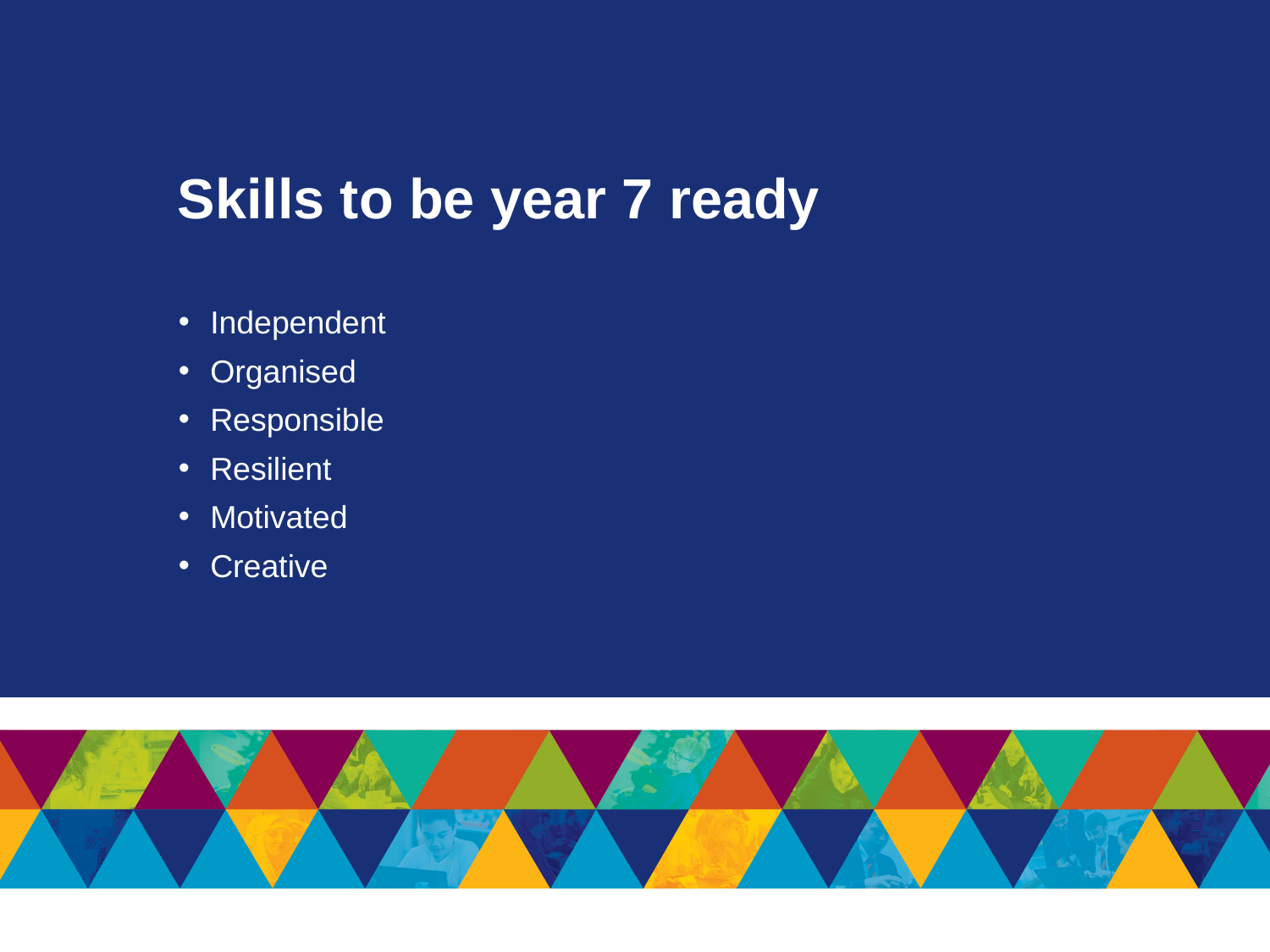

# Skills to be year 7 ready
Independent
Organised
Responsible
Resilient
Motivated
Creative